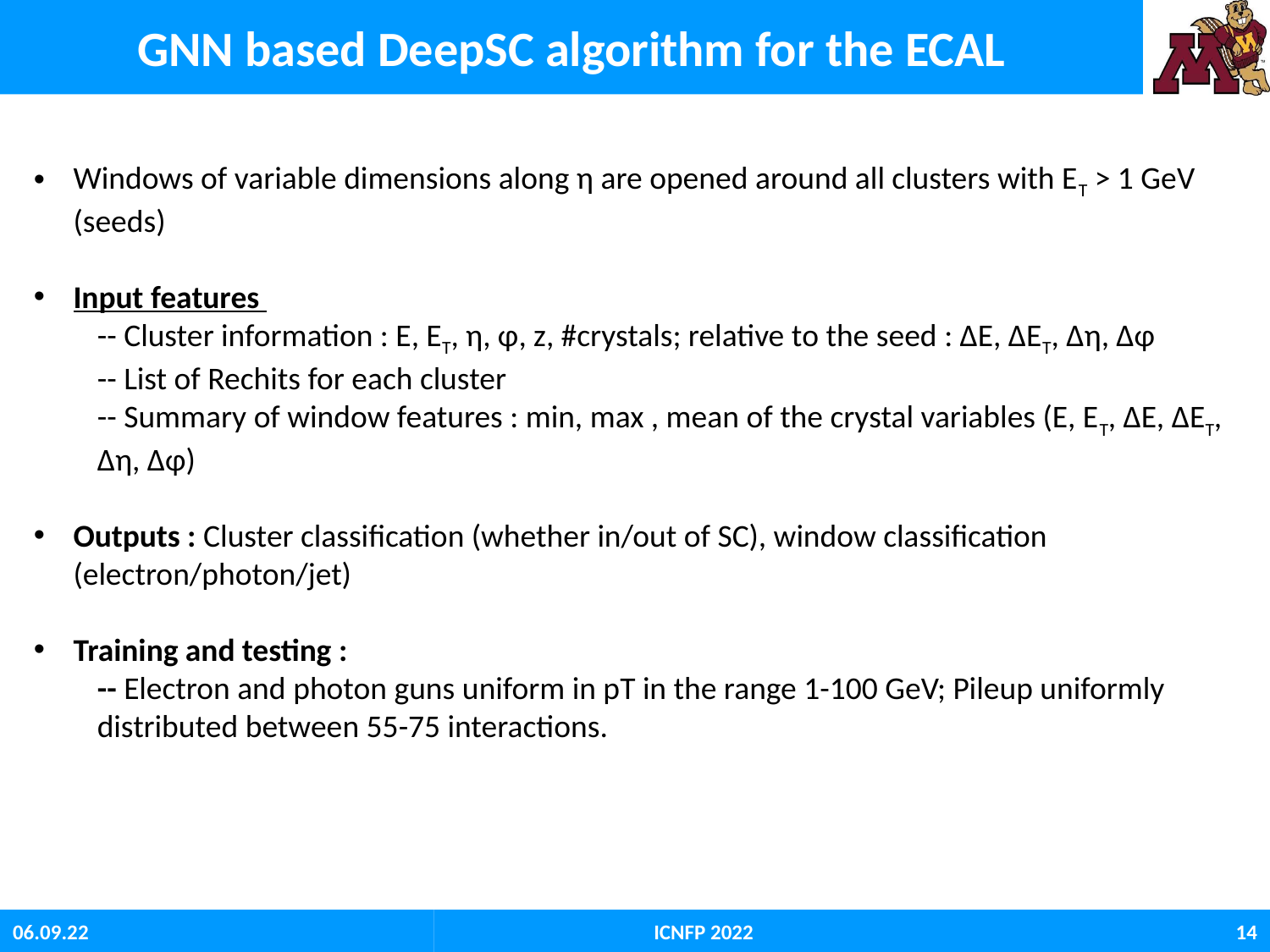

# GNN based DeepSC algorithm for the ECAL
Windows of variable dimensions along η are opened around all clusters with ET > 1 GeV (seeds)

Input features
-- Cluster information : E, ET, η, φ, z, #crystals; relative to the seed : ΔE, ΔET, Δη, Δφ
-- List of Rechits for each cluster
-- Summary of window features : min, max , mean of the crystal variables (E, ET, ΔE, ΔET, Δη, Δφ)

Outputs : Cluster classification (whether in/out of SC), window classification (electron/photon/jet)

Training and testing :
-- Electron and photon guns uniform in pT in the range 1-100 GeV; Pileup uniformly distributed between 55-75 interactions.

06.09.22
ICNFP 2022
14